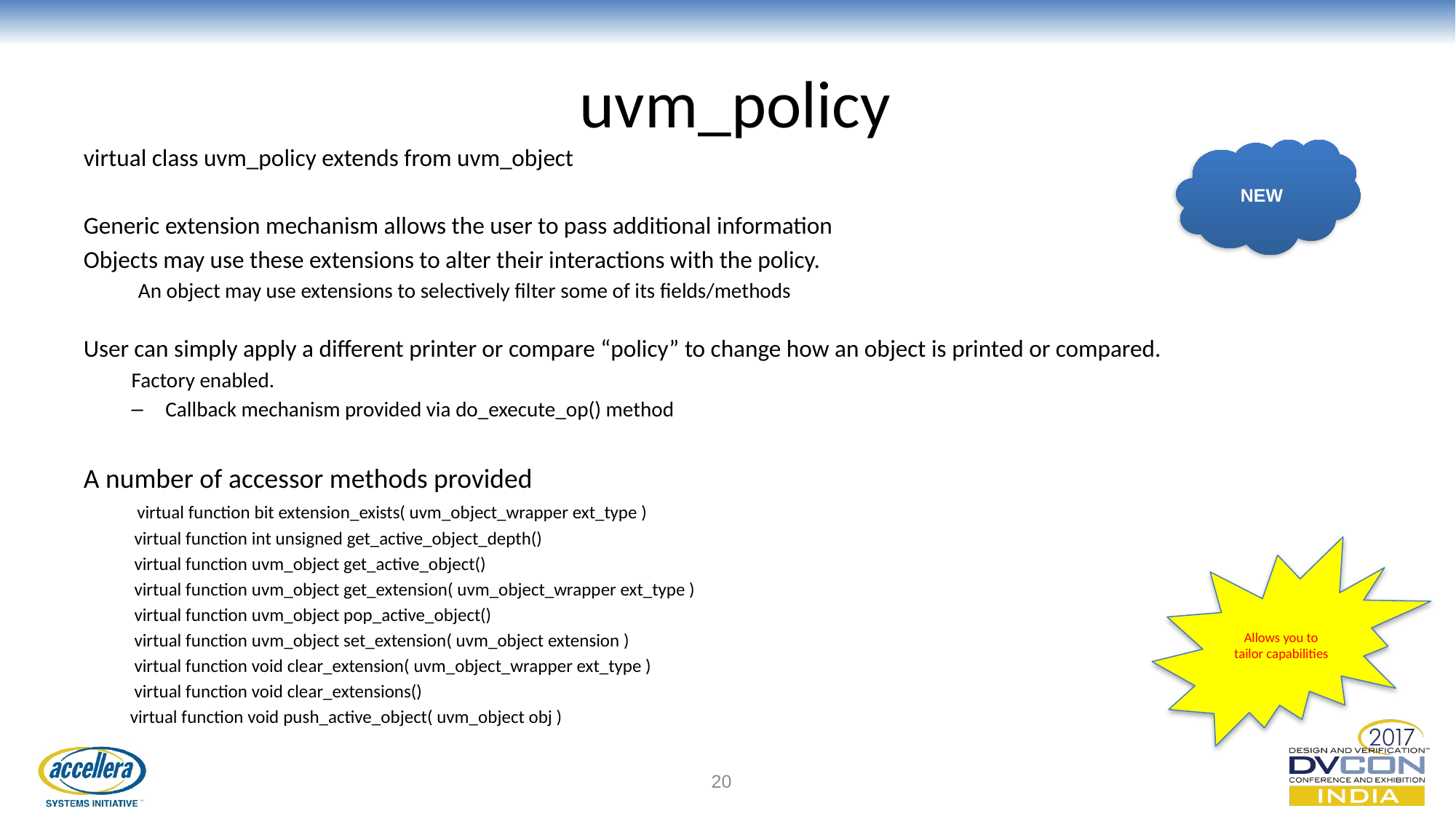

# uvm_policy
virtual class uvm_policy extends from uvm_object

Generic extension mechanism allows the user to pass additional information
Objects may use these extensions to alter their interactions with the policy.
An object may use extensions to selectively filter some of its fields/methods

User can simply apply a different printer or compare “policy” to change how an object is printed or compared.
Factory enabled.
Callback mechanism provided via do_execute_op() method

A number of accessor methods provided
        virtual function bit extension_exists( uvm_object_wrapper ext_type )
        virtual function int unsigned get_active_object_depth()
        virtual function uvm_object get_active_object()
        virtual function uvm_object get_extension( uvm_object_wrapper ext_type )
        virtual function uvm_object pop_active_object()
        virtual function uvm_object set_extension( uvm_object extension )
        virtual function void clear_extension( uvm_object_wrapper ext_type )
        virtual function void clear_extensions()
       virtual function void push_active_object( uvm_object obj )
NEW
Allows you to tailor capabilities
20